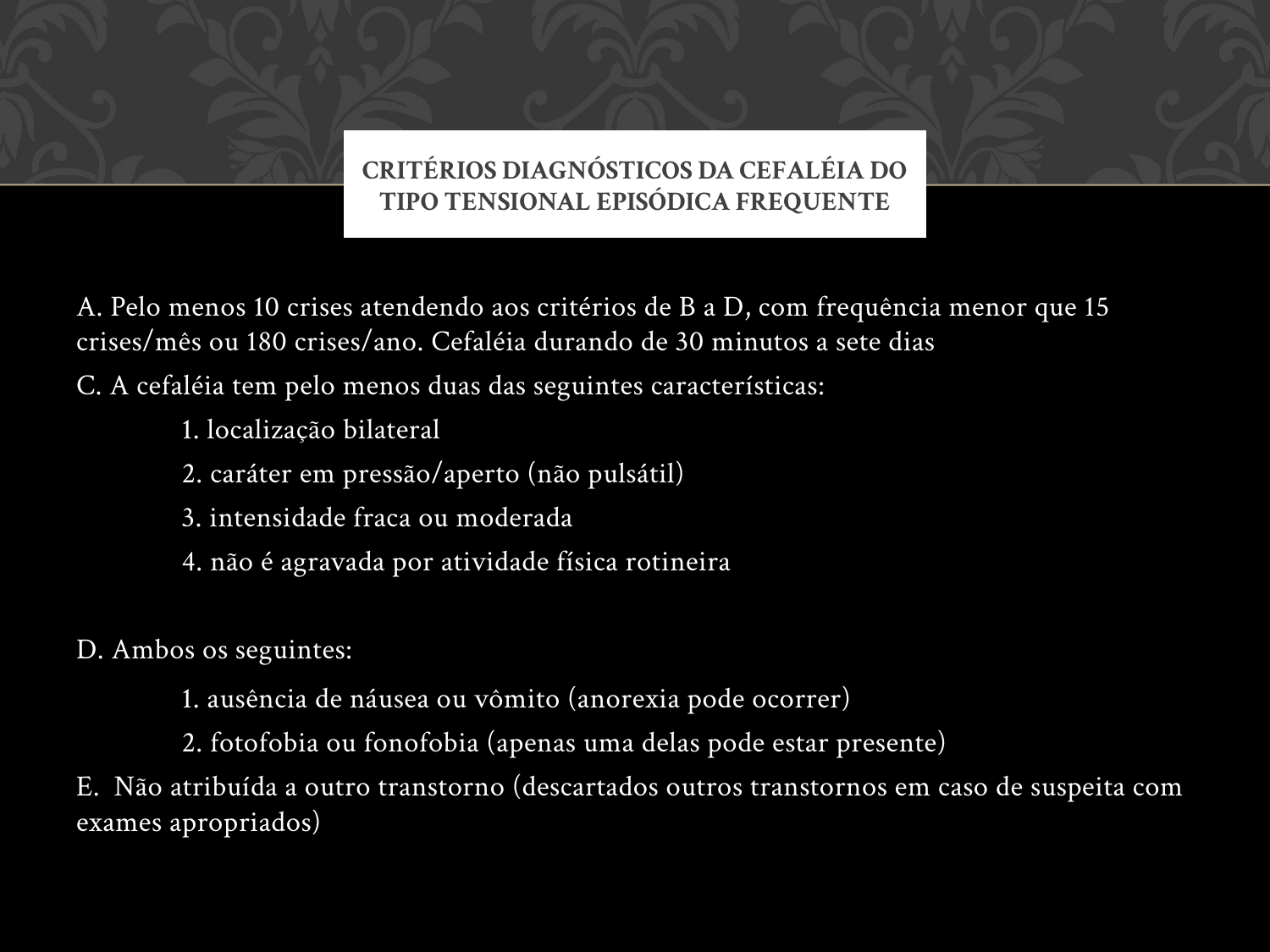

# Critérios Diagnósticos da cefaléia do tipo tensional episódica frequente
A. Pelo menos 10 crises atendendo aos critérios de B a D, com frequência menor que 15 crises/mês ou 180 crises/ano. Cefaléia durando de 30 minutos a sete dias
C. A cefaléia tem pelo menos duas das seguintes características:
	1. localização bilateral
	2. caráter em pressão/aperto (não pulsátil)
	3. intensidade fraca ou moderada
	4. não é agravada por atividade física rotineira

D. Ambos os seguintes:
	1. ausência de náusea ou vômito (anorexia pode ocorrer)
	2. fotofobia ou fonofobia (apenas uma delas pode estar presente)
E.  Não atribuída a outro transtorno (descartados outros transtornos em caso de suspeita com exames apropriados)